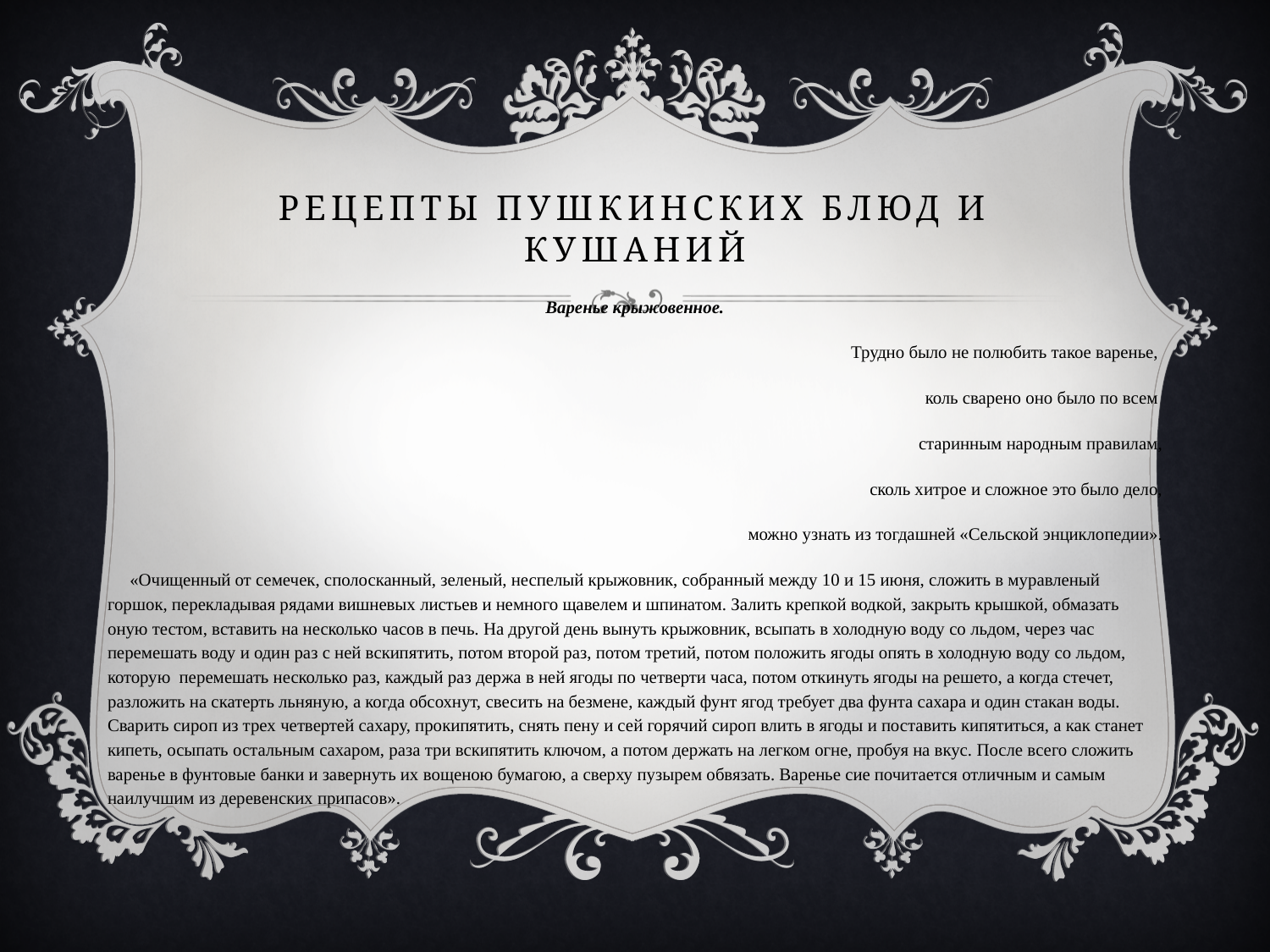

# Рецепты пушкинских блюд и кушаний
Варенье крыжовенное.
Трудно было не полюбить такое варенье,
коль сварено оно было по всем
старинным народным правилам,
сколь хитрое и сложное это было дело,
можно узнать из тогдашней «Сельской энциклопедии».
     «Очищенный от семечек, сполосканный, зеленый, неспелый крыжовник, собранный между 10 и 15 июня, сложить в муравленый горшок, перекладывая рядами вишневых листьев и немного щавелем и шпинатом. Залить крепкой водкой, закрыть крышкой, обмазать оную тестом, вставить на несколько часов в печь. На другой день вынуть крыжовник, всыпать в холодную воду со льдом, через час перемешать воду и один раз с ней вскипятить, потом второй раз, потом третий, потом положить ягоды опять в холодную воду со льдом, которую  перемешать несколько раз, каждый раз держа в ней ягоды по четверти часа, потом откинуть ягоды на решето, а когда стечет, разложить на скатерть льняную, а когда обсохнут, свесить на безмене, каждый фунт ягод требует два фунта сахара и один стакан воды. Сварить сироп из трех четвертей сахару, прокипятить, снять пену и сей горячий сироп влить в ягоды и поставить кипятиться, а как станет кипеть, осыпать остальным сахаром, раза три вскипятить ключом, а потом держать на легком огне, пробуя на вкус. После всего сложить варенье в фунтовые банки и завернуть их вощеною бумагою, а сверху пузырем обвязать. Варенье сие почитается отличным и самым наилучшим из деревенских припасов».